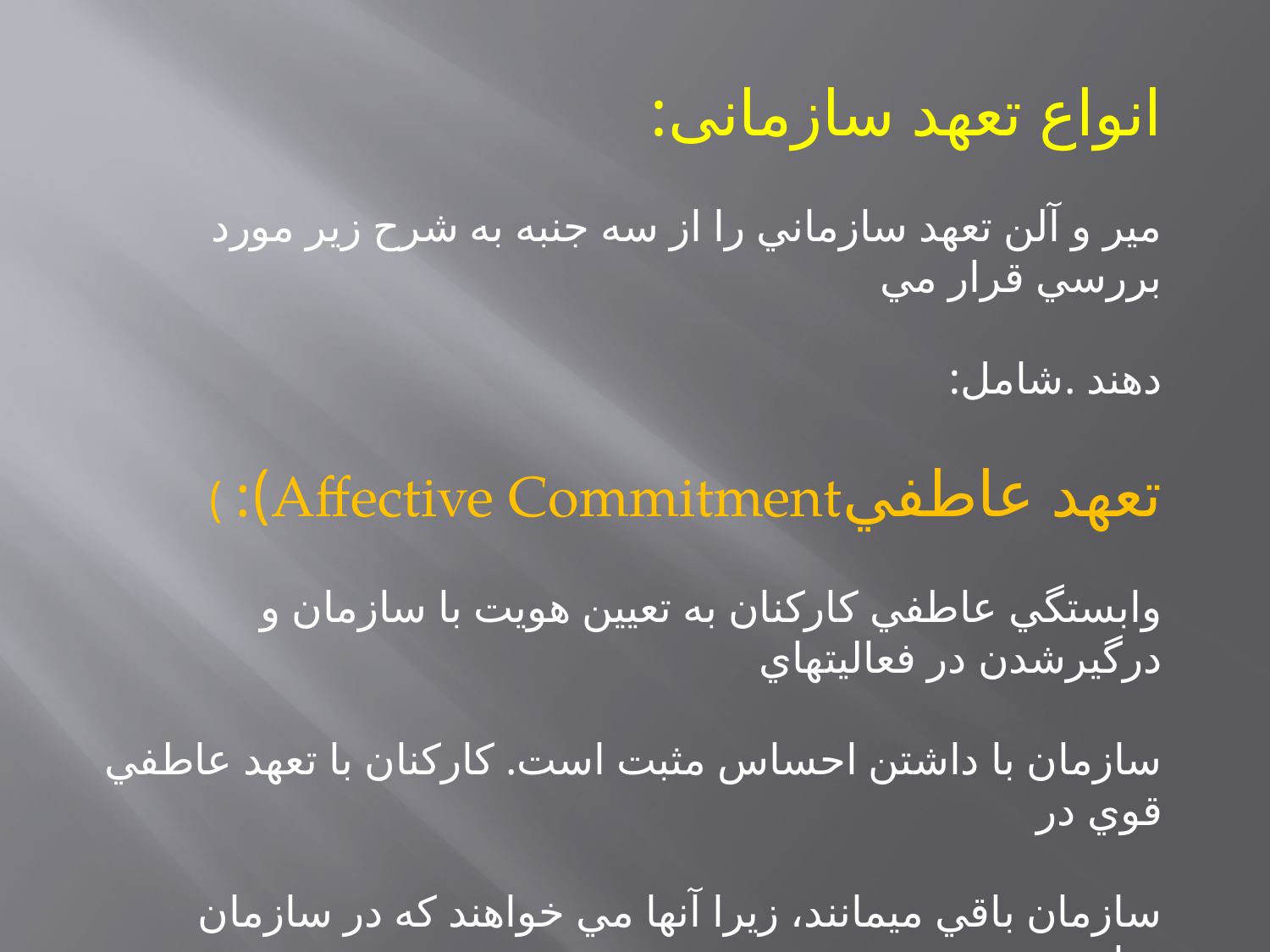

انواع تعهد سازمانی:

مير و آلن تعهد سازماني را از سه جنبه به شرح زير مورد بررسي قرار مي

دهند .شامل:

تعهد عاطفيAffective Commitment): )

وابستگي عاطفي كاركنان به تعيين هويت با سازمان و درگيرشدن در فعاليتهاي

سازمان با داشتن احساس مثبت است. كاركنان با تعهد عاطفي قوي در

سازمان باقي ميمانند، زيرا آنها مي خواهند كه در سازمان بمانند.